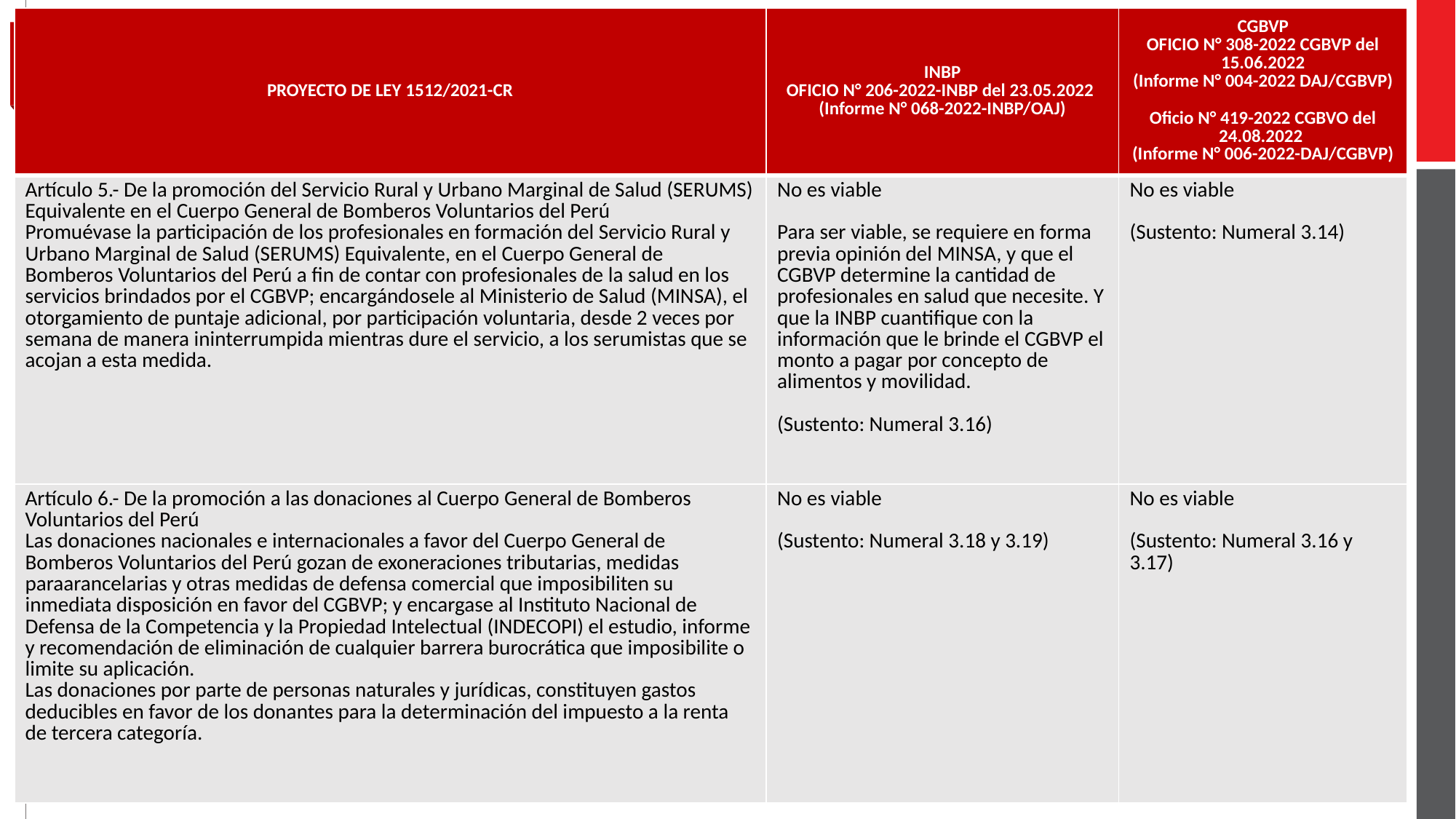

| PROYECTO DE LEY 1512/2021-CR | INBP OFICIO N° 206-2022-INBP del 23.05.2022 (Informe N° 068-2022-INBP/OAJ) | CGBVP OFICIO N° 308-2022 CGBVP del 15.06.2022 (Informe N° 004-2022 DAJ/CGBVP) Oficio N° 419-2022 CGBVO del 24.08.2022 (Informe N° 006-2022-DAJ/CGBVP) |
| --- | --- | --- |
| Artículo 5.- De la promoción del Servicio Rural y Urbano Marginal de Salud (SERUMS) Equivalente en el Cuerpo General de Bomberos Voluntarios del Perú Promuévase la participación de los profesionales en formación del Servicio Rural y Urbano Marginal de Salud (SERUMS) Equivalente, en el Cuerpo General de Bomberos Voluntarios del Perú a fin de contar con profesionales de la salud en los servicios brindados por el CGBVP; encargándosele al Ministerio de Salud (MINSA), el otorgamiento de puntaje adicional, por participación voluntaria, desde 2 veces por semana de manera ininterrumpida mientras dure el servicio, a los serumistas que se acojan a esta medida. | No es viable Para ser viable, se requiere en forma previa opinión del MINSA, y que el CGBVP determine la cantidad de profesionales en salud que necesite. Y que la INBP cuantifique con la información que le brinde el CGBVP el monto a pagar por concepto de alimentos y movilidad. (Sustento: Numeral 3.16) | No es viable (Sustento: Numeral 3.14) |
| Artículo 6.- De la promoción a las donaciones al Cuerpo General de Bomberos Voluntarios del Perú Las donaciones nacionales e internacionales a favor del Cuerpo General de Bomberos Voluntarios del Perú gozan de exoneraciones tributarias, medidas paraarancelarias y otras medidas de defensa comercial que imposibiliten su inmediata disposición en favor del CGBVP; y encargase al Instituto Nacional de Defensa de la Competencia y la Propiedad Intelectual (INDECOPI) el estudio, informe y recomendación de eliminación de cualquier barrera burocrática que imposibilite o limite su aplicación. Las donaciones por parte de personas naturales y jurídicas, constituyen gastos deducibles en favor de los donantes para la determinación del impuesto a la renta de tercera categoría. | No es viable (Sustento: Numeral 3.18 y 3.19) | No es viable (Sustento: Numeral 3.16 y 3.17) |